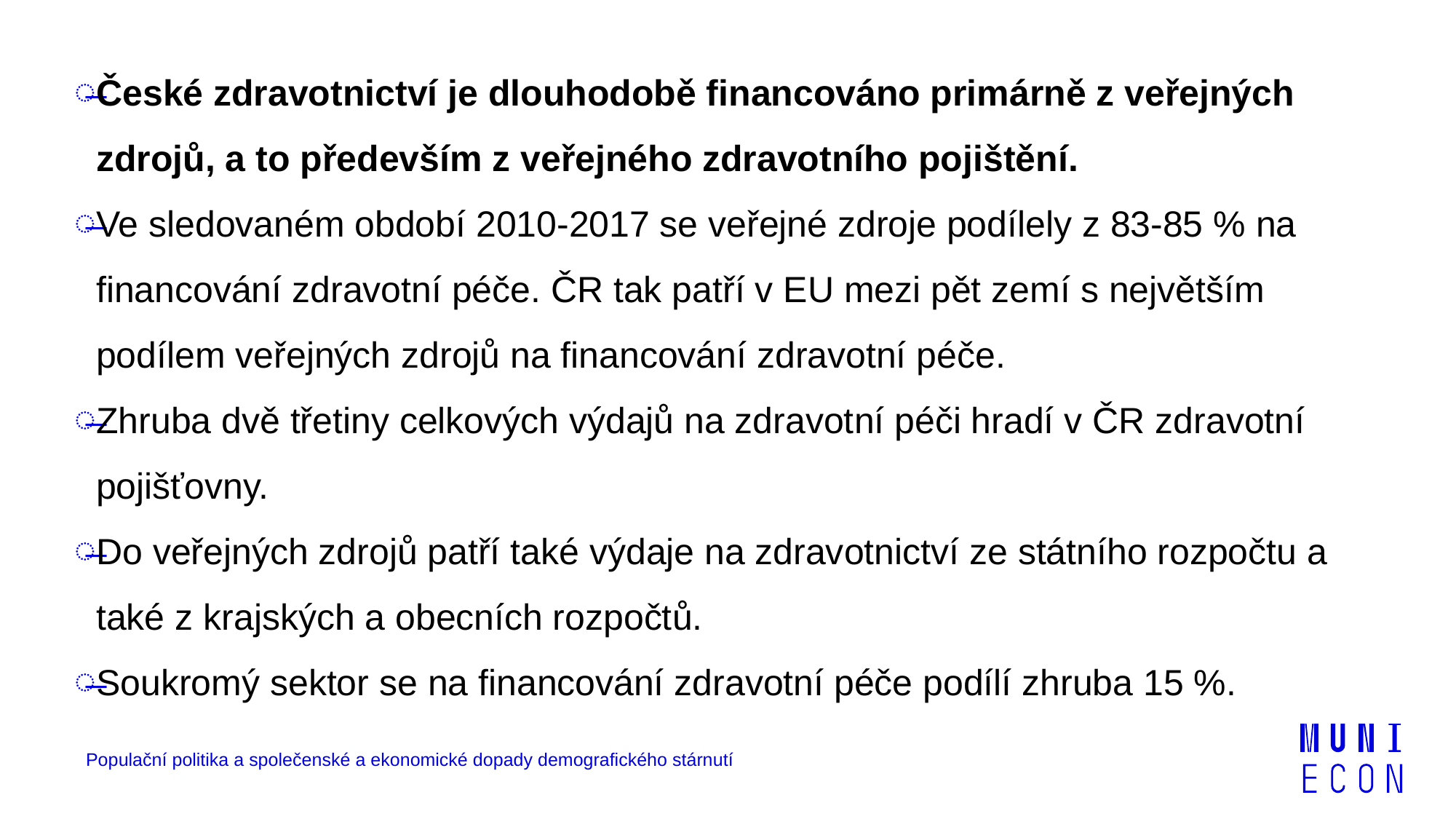

České zdravotnictví je dlouhodobě financováno primárně z veřejných zdrojů, a to především z veřejného zdravotního pojištění.
Ve sledovaném období 2010-2017 se veřejné zdroje podílely z 83-85 % na financování zdravotní péče. ČR tak patří v EU mezi pět zemí s největším podílem veřejných zdrojů na financování zdravotní péče.
Zhruba dvě třetiny celkových výdajů na zdravotní péči hradí v ČR zdravotní pojišťovny.
Do veřejných zdrojů patří také výdaje na zdravotnictví ze státního rozpočtu a také z krajských a obecních rozpočtů.
Soukromý sektor se na financování zdravotní péče podílí zhruba 15 %.

Populační politika a společenské a ekonomické dopady demografického stárnutí